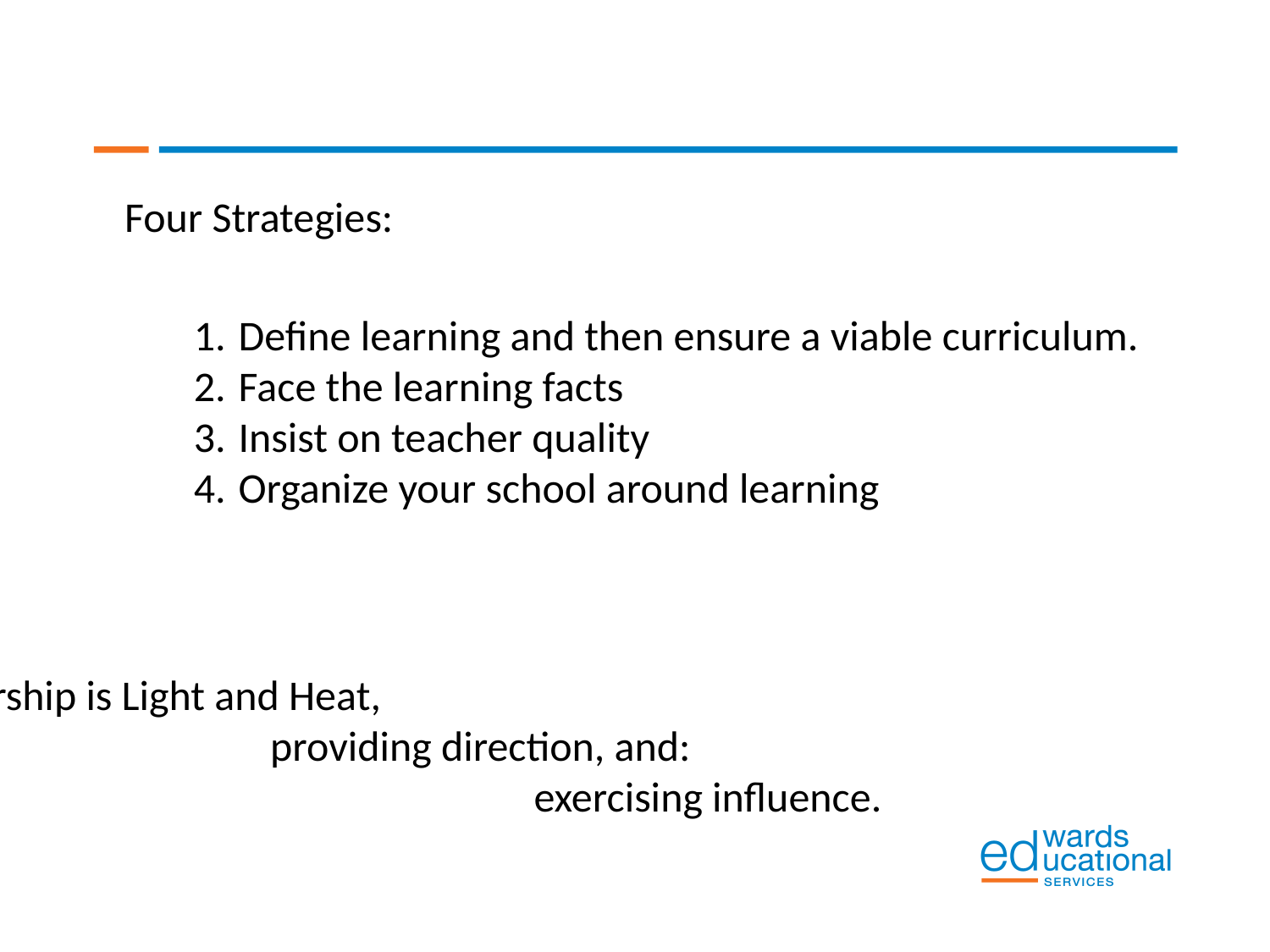

Four Strategies:
Define learning and then ensure a viable curriculum.
Face the learning facts
Insist on teacher quality
Organize your school around learning
Leadership is Light and Heat,
			providing direction, and:
					 exercising influence.
19